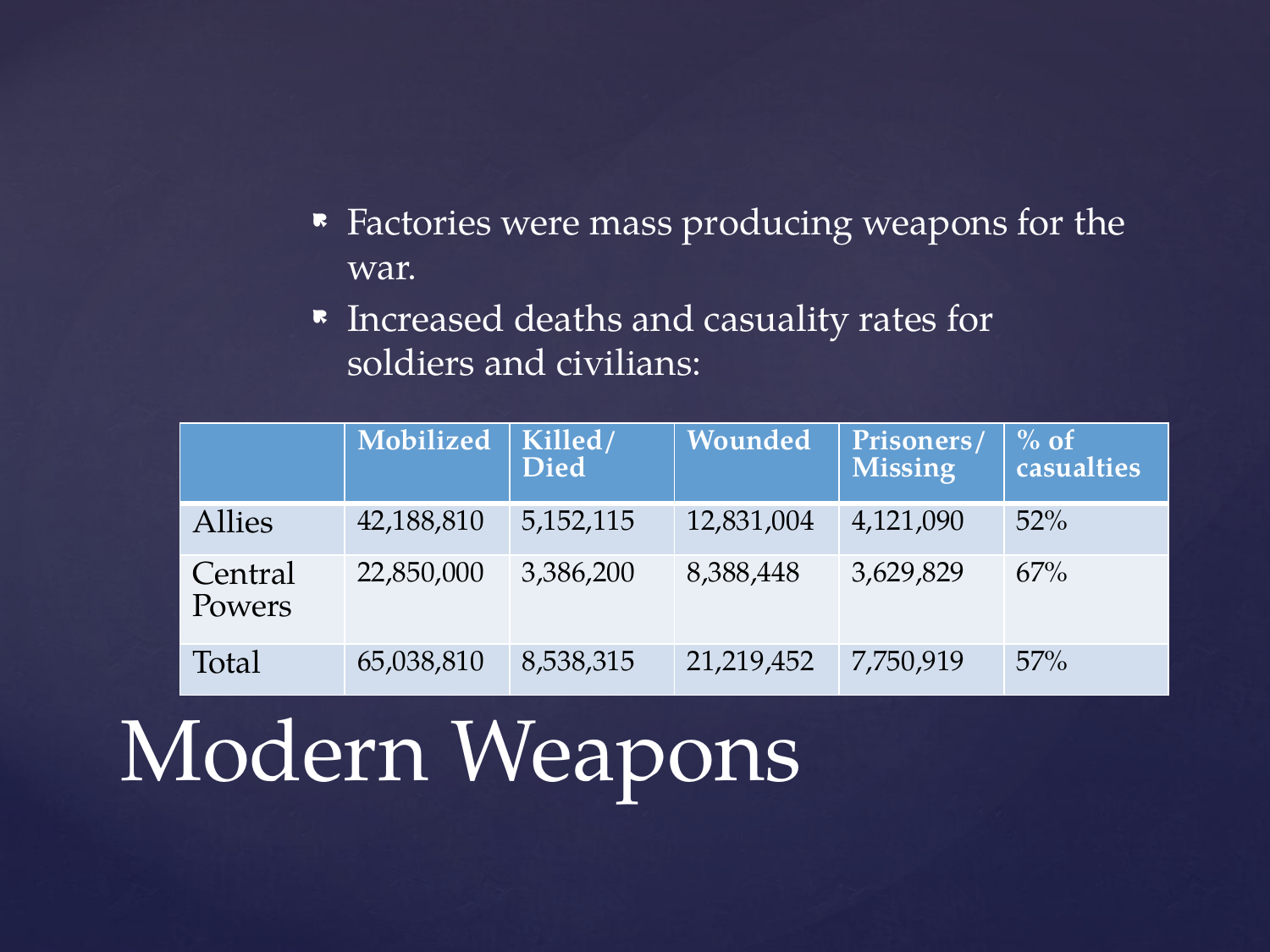

Factories were mass producing weapons for the war.
Increased deaths and casuality rates for soldiers and civilians:

|  | Mobilized | Killed/ Died | Wounded | Prisoners/Missing | % of casualties |
| --- | --- | --- | --- | --- | --- |
| Allies | 42,188,810 | 5,152,115 | 12,831,004 | 4,121,090 | 52% |
| Central Powers | 22,850,000 | 3,386,200 | 8,388,448 | 3,629,829 | 67% |
| Total | 65,038,810 | 8,538,315 | 21,219,452 | 7,750,919 | 57% |
# Modern Weapons